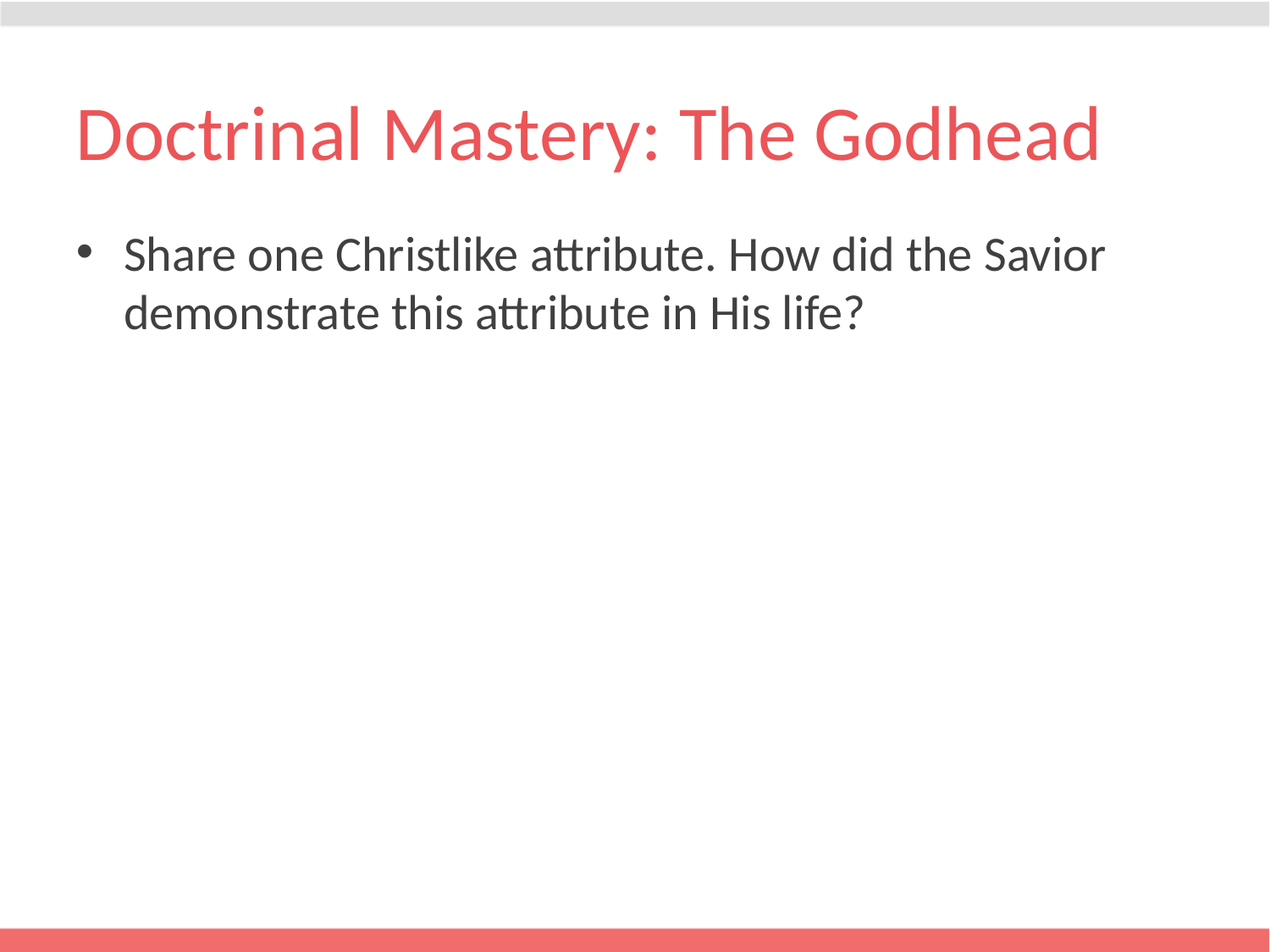

# Doctrinal Mastery: The Godhead
Share one Christlike attribute. How did the Savior demonstrate this attribute in His life?